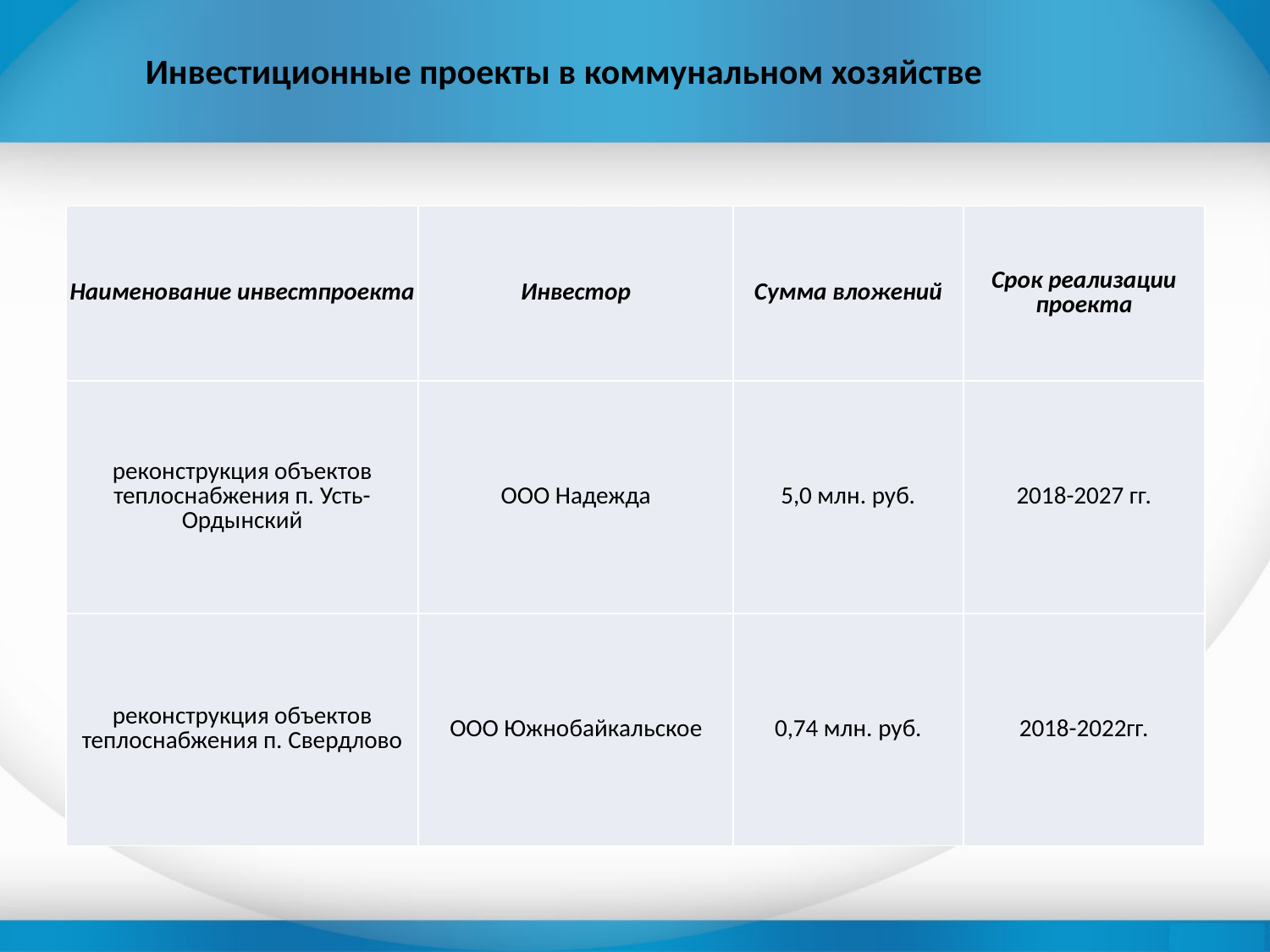

Инвестиционные проекты в коммунальном хозяйстве
| Наименование инвестпроекта | Инвестор | Сумма вложений | Срок реализации проекта |
| --- | --- | --- | --- |
| реконструкция объектов теплоснабжения п. Усть-Ордынский | ООО Надежда | 5,0 млн. руб. | 2018-2027 гг. |
| реконструкция объектов теплоснабжения п. Свердлово | ООО Южнобайкальское | 0,74 млн. руб. | 2018-2022гг. |